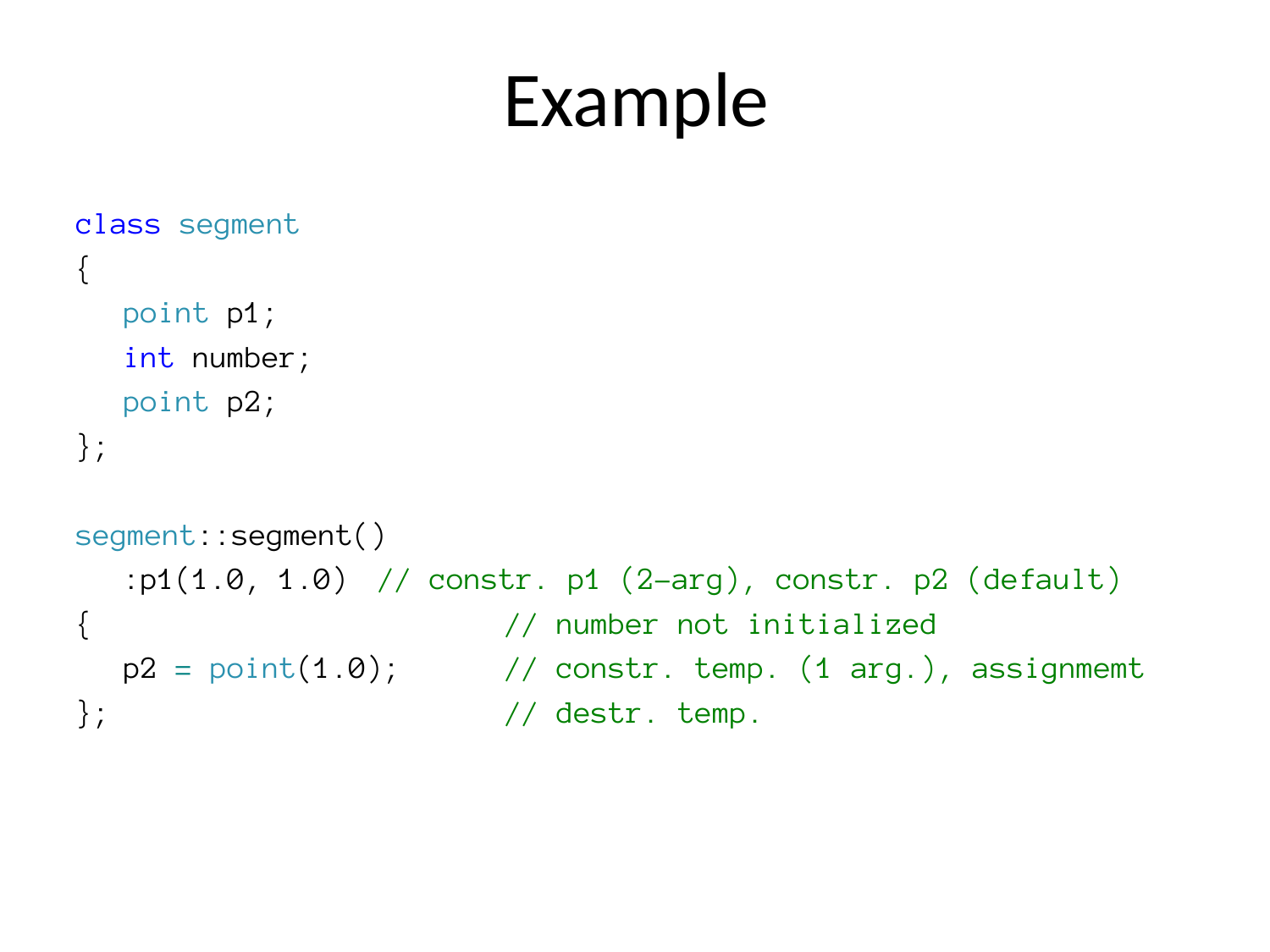

# Example
class segment
{
	point p1;
	int number;
	point p2;
};

segment::segment()
	:p1(1.0, 1.0) 	// constr. p1 (2-arg), constr. p2 (default)
{ 				// number not initialized
	p2 = point(1.0);	// constr. temp. (1 arg.), assignmemt
}; 			// destr. temp.